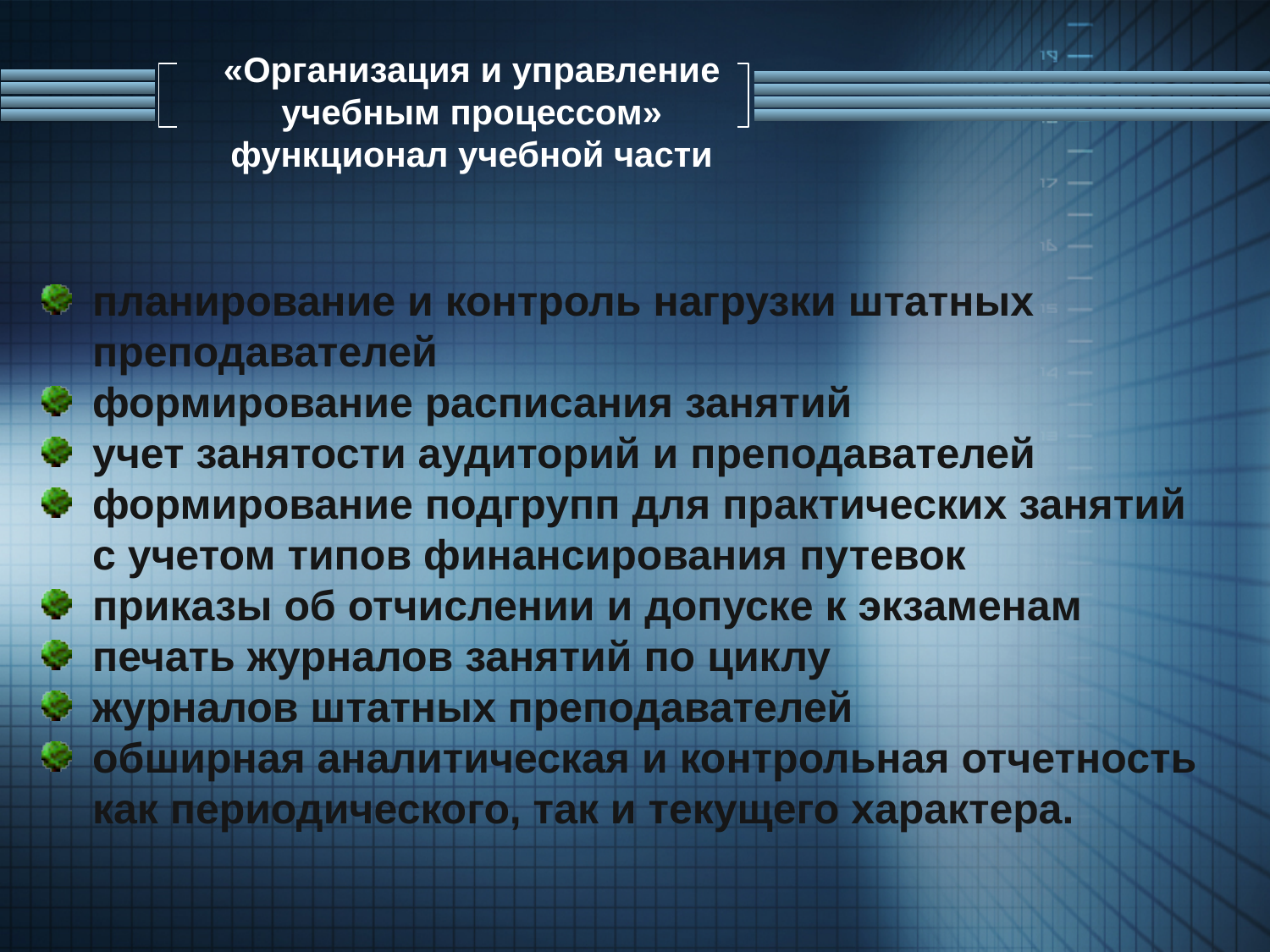

# «Организация и управление учебным процессом» функционал учебной части
планирование и контроль нагрузки штатных преподавателей
формирование расписания занятий
учет занятости аудиторий и преподавателей
формирование подгрупп для практических занятий с учетом типов финансирования путевок
приказы об отчислении и допуске к экзаменам
печать журналов занятий по циклу
журналов штатных преподавателей
обширная аналитическая и контрольная отчетность как периодического, так и текущего характера.